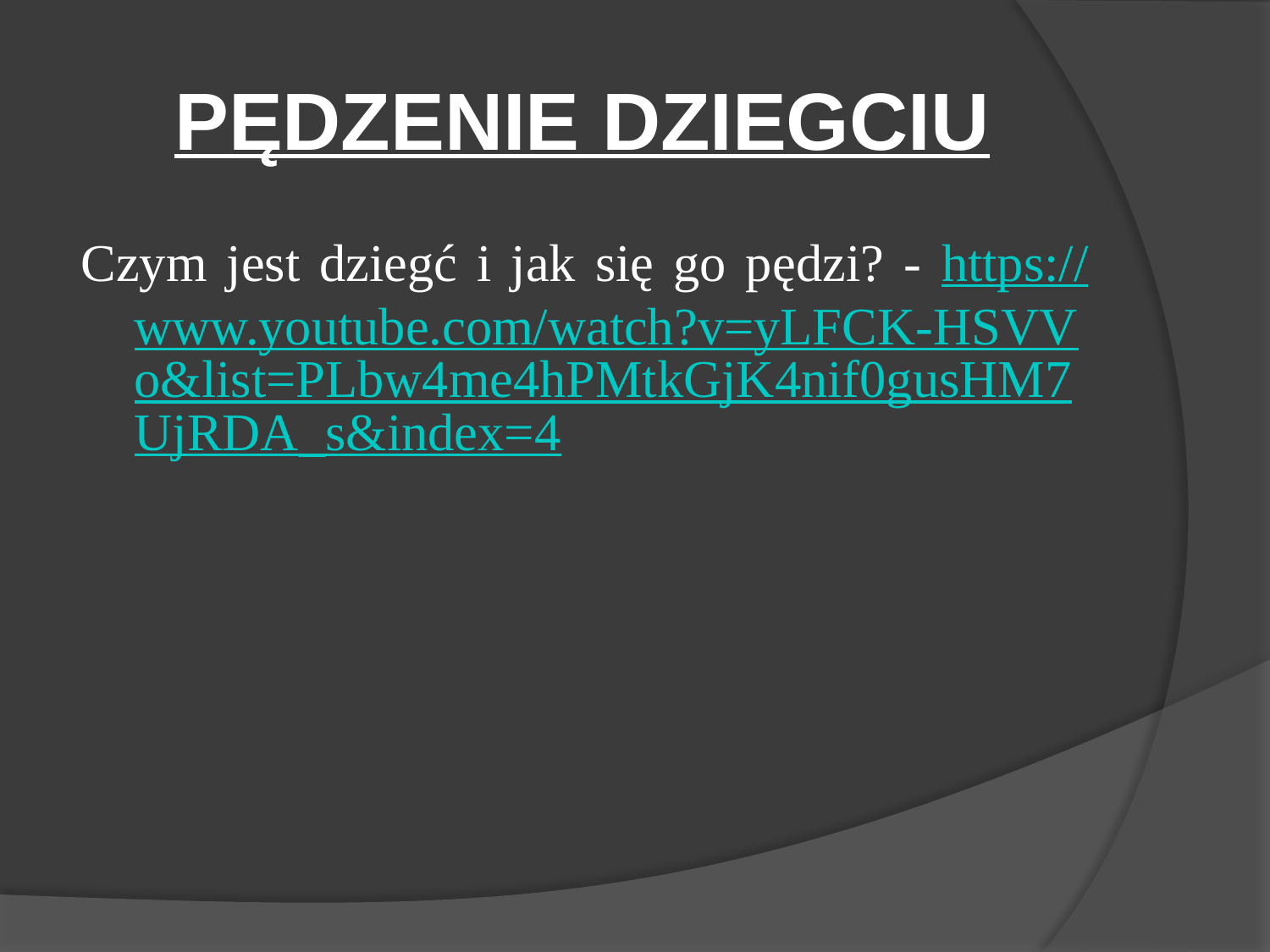

# PĘDZENIE DZIEGCIU
Czym jest dziegć i jak się go pędzi? - https://www.youtube.com/watch?v=yLFCK-HSVVo&list=PLbw4me4hPMtkGjK4nif0gusHM7UjRDA_s&index=4